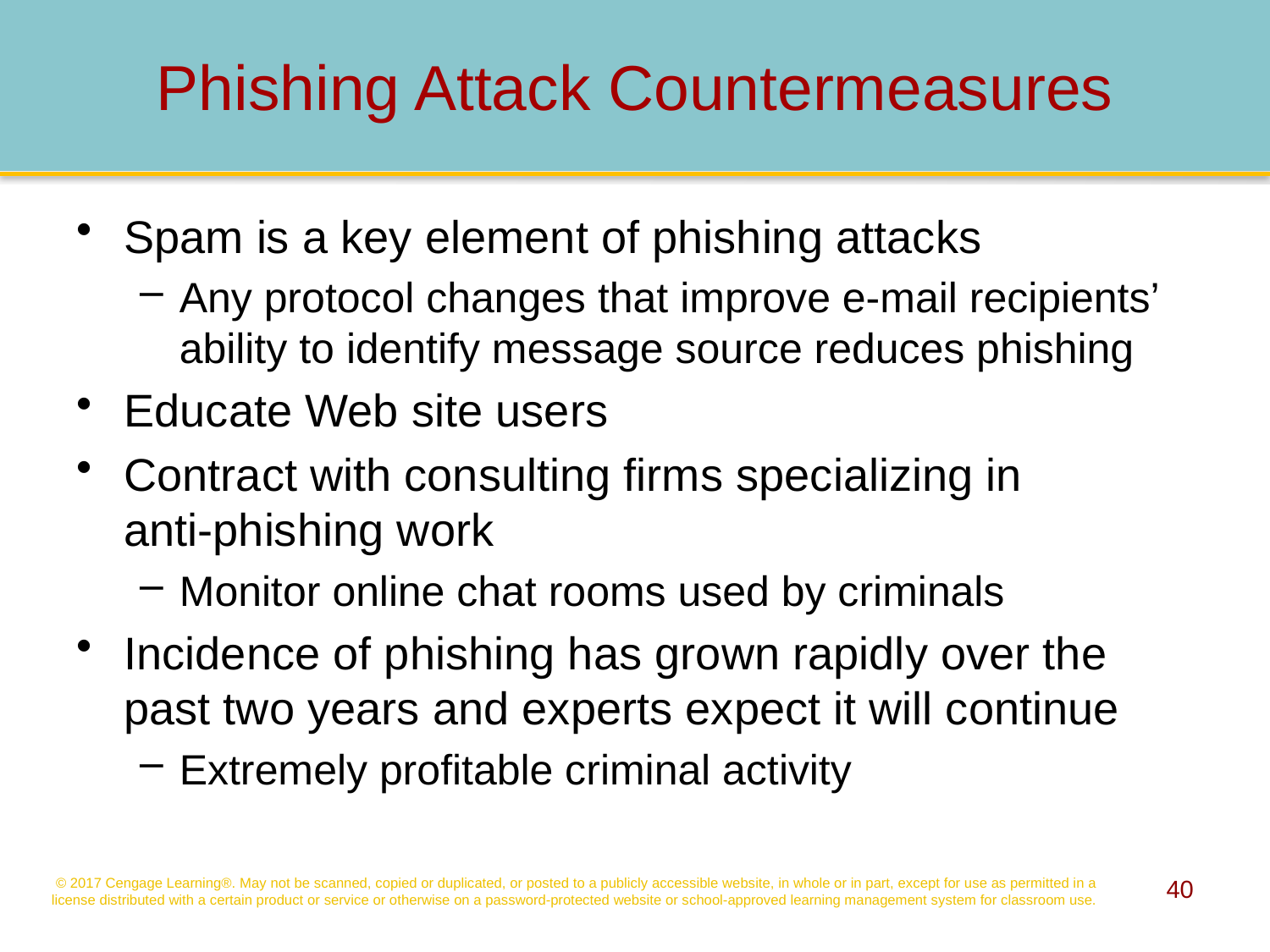

# Phishing Attack Countermeasures
Spam is a key element of phishing attacks
Any protocol changes that improve e-mail recipients’ ability to identify message source reduces phishing
Educate Web site users
Contract with consulting firms specializing in
anti-phishing work
Monitor online chat rooms used by criminals
Incidence of phishing has grown rapidly over the past two years and experts expect it will continue
Extremely profitable criminal activity
40
© 2017 Cengage Learning®. May not be scanned, copied or duplicated, or posted to a publicly accessible website, in whole or in part, except for use as permitted in a license distributed with a certain product or service or otherwise on a password-protected website or school-approved learning management system for classroom use.